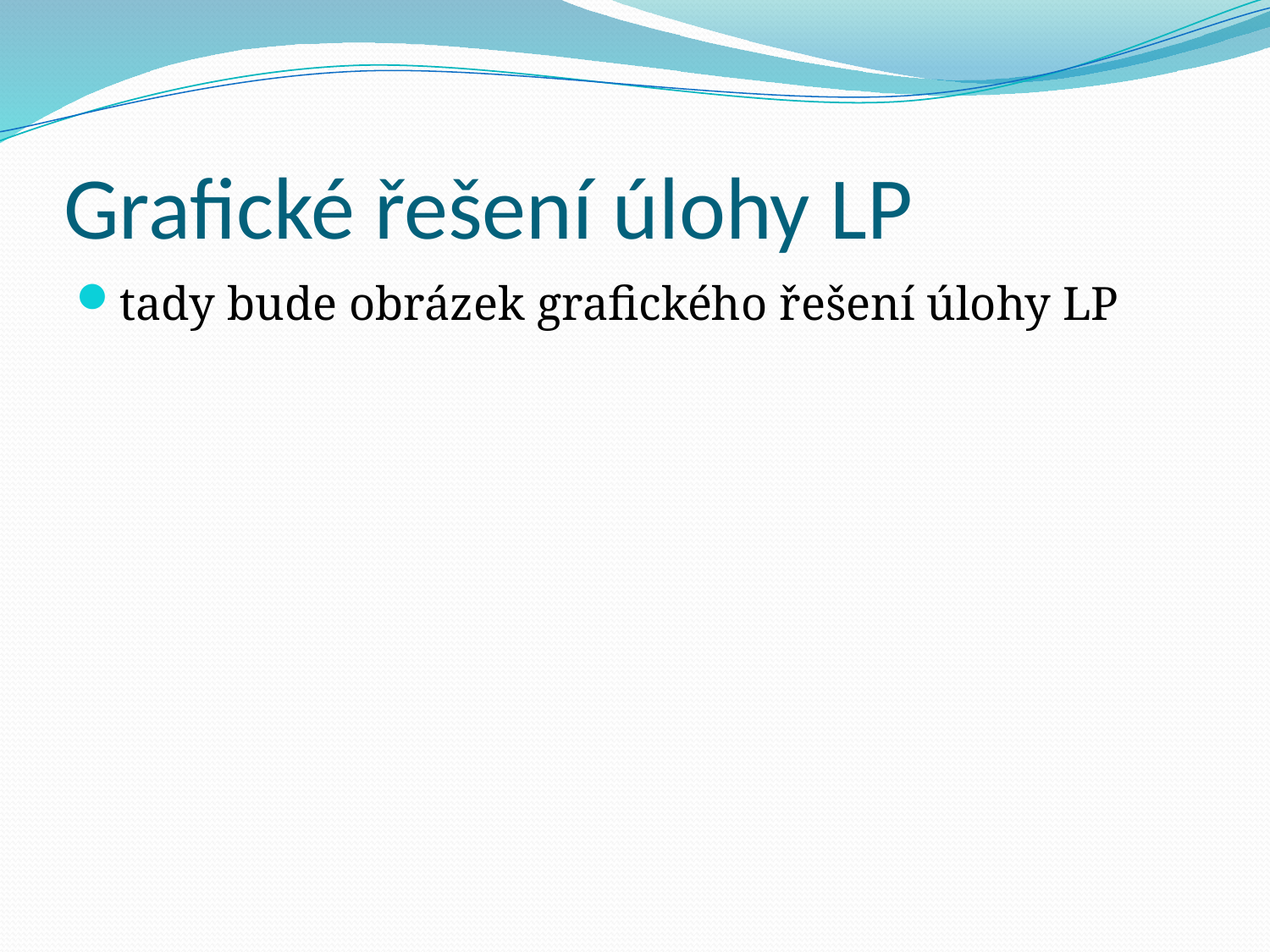

# Grafické řešení úlohy LP
tady bude obrázek grafického řešení úlohy LP